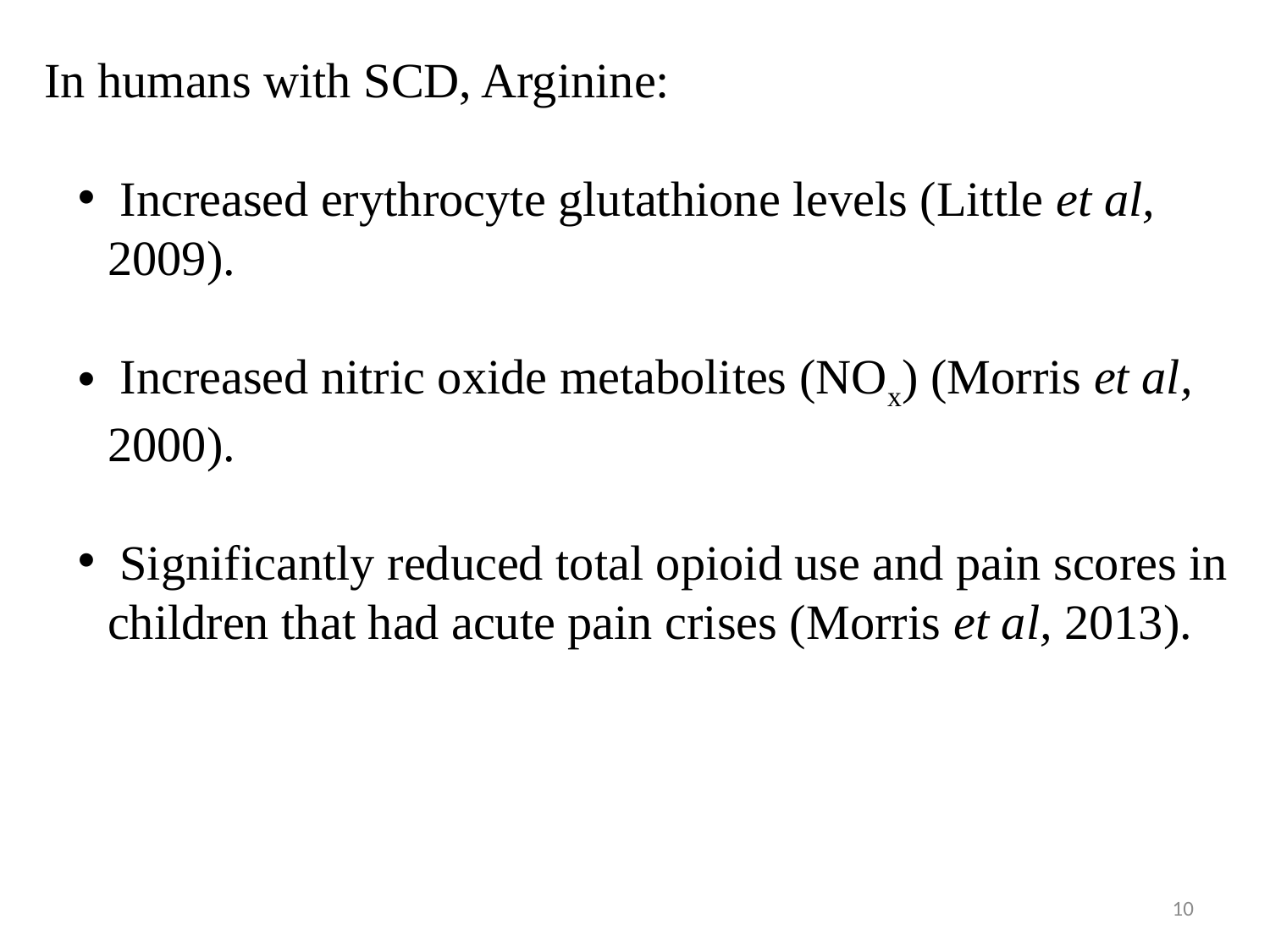

In humans with SCD, Arginine:

 Increased erythrocyte glutathione levels (Little et al, 2009).

 Increased nitric oxide metabolites (NOx) (Morris et al, 2000).

 Significantly reduced total opioid use and pain scores in children that had acute pain crises (Morris et al, 2013).
10